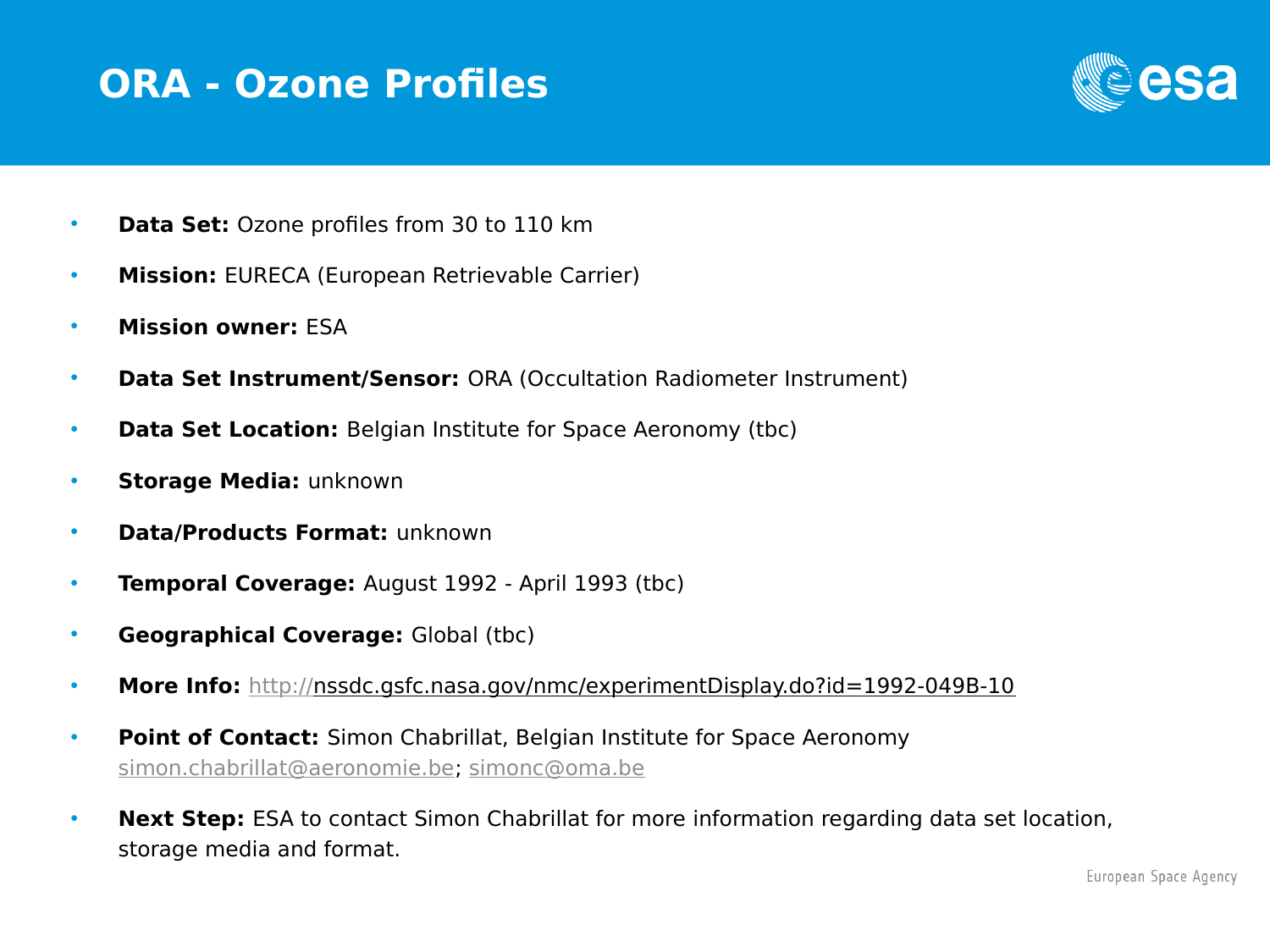

# ORA - Ozone Profiles
Data Set: Ozone profiles from 30 to 110 km
Mission: EURECA (European Retrievable Carrier)
Mission owner: ESA
Data Set Instrument/Sensor: ORA (Occultation Radiometer Instrument)
Data Set Location: Belgian Institute for Space Aeronomy (tbc)
Storage Media: unknown
Data/Products Format: unknown
Temporal Coverage: August 1992 - April 1993 (tbc)
Geographical Coverage: Global (tbc)
More Info: http://nssdc.gsfc.nasa.gov/nmc/experimentDisplay.do?id=1992-049B-10
Point of Contact: Simon Chabrillat, Belgian Institute for Space Aeronomy
simon.chabrillat@aeronomie.be; simonc@oma.be
Next Step: ESA to contact Simon Chabrillat for more information regarding data set location, storage media and format.